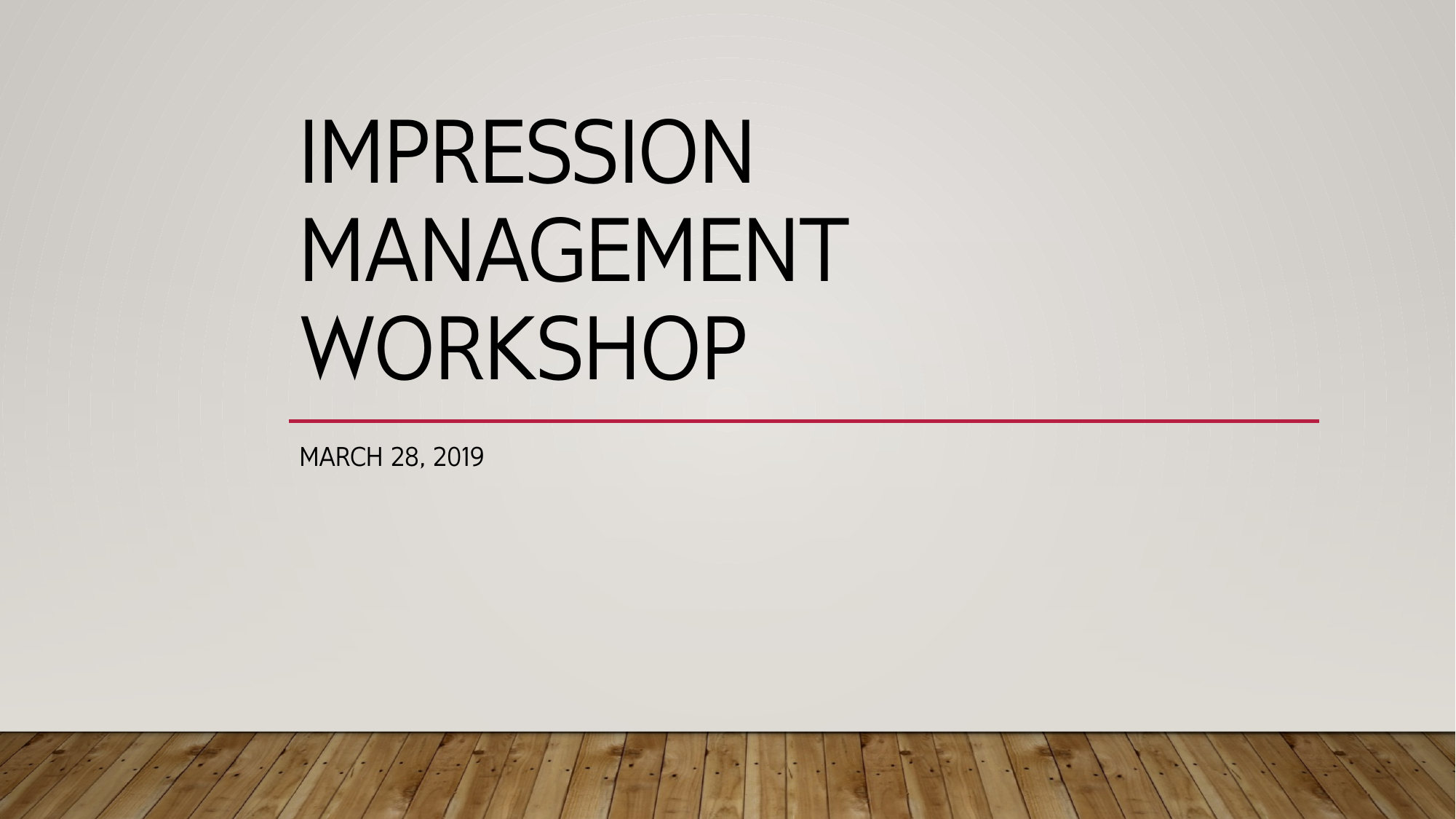

# Impression Management Workshop
March 28, 2019